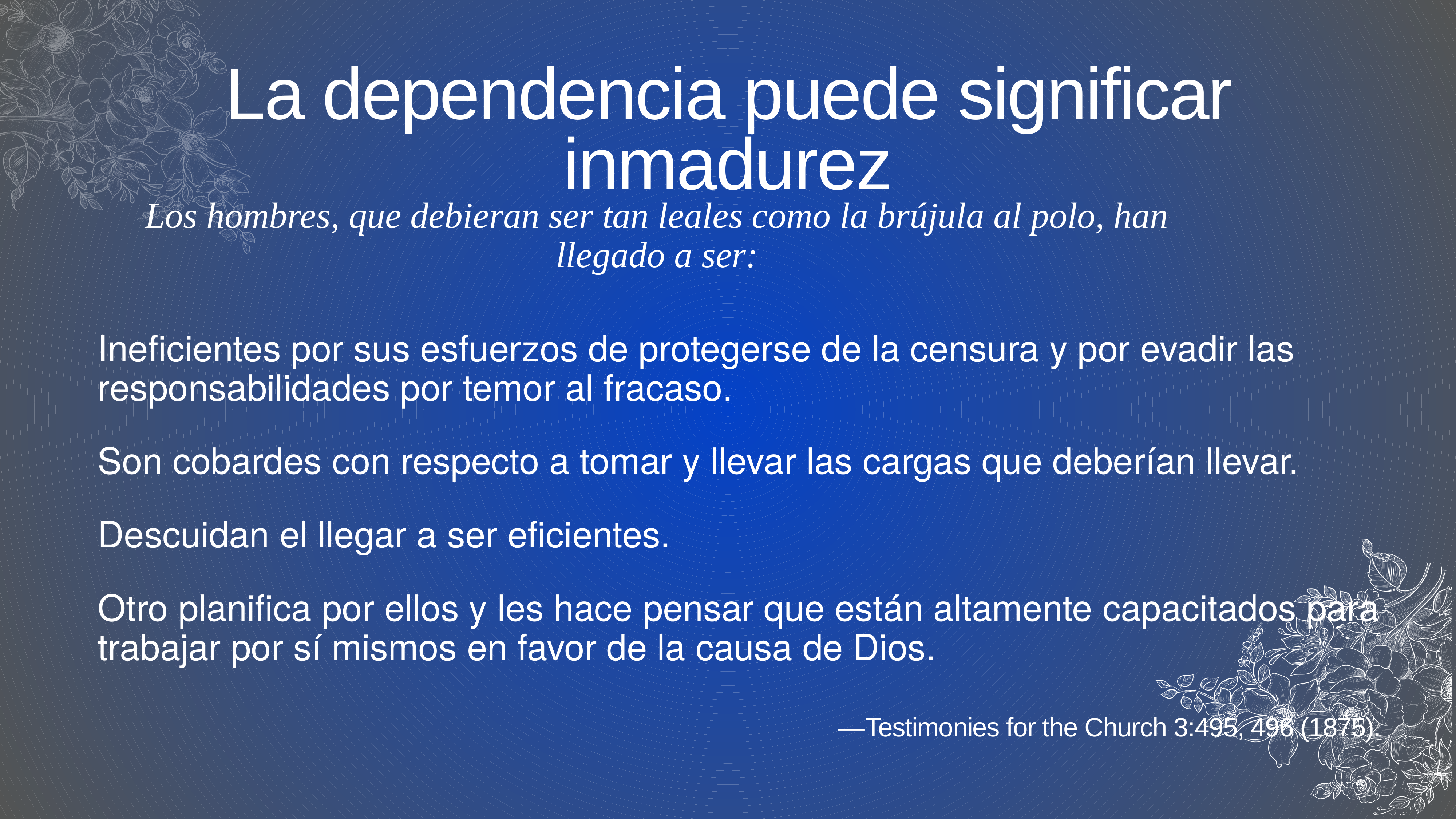

# La dependencia puede significar inmadurez
Los hombres, que debieran ser tan leales como la brújula al polo, han llegado a ser:
Ineficientes por sus esfuerzos de protegerse de la censura y por evadir las responsabilidades por temor al fracaso.
Son cobardes con respecto a tomar y llevar las cargas que deberían llevar.
Descuidan el llegar a ser eficientes.
Otro planifica por ellos y les hace pensar que están altamente capacitados para trabajar por sí mismos en favor de la causa de Dios.
—Testimonies for the Church 3:495, 496 (1875).